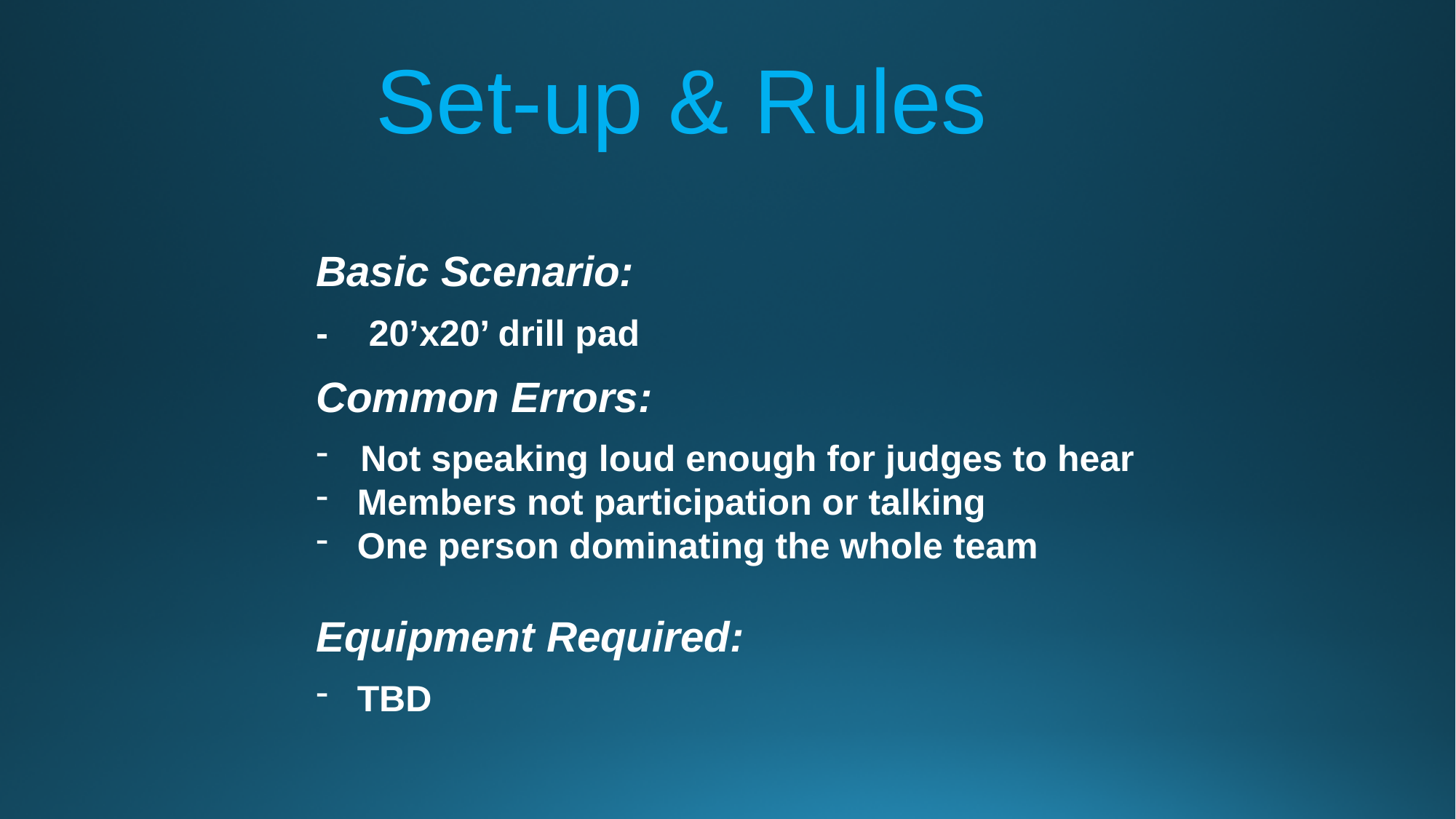

# Set-up & Rules
Basic Scenario:

-    20’x20’ drill pad

Common Errors:

 Not speaking loud enough for judges to hear
Members not participation or talking
One person dominating the whole team

Equipment Required:

TBD